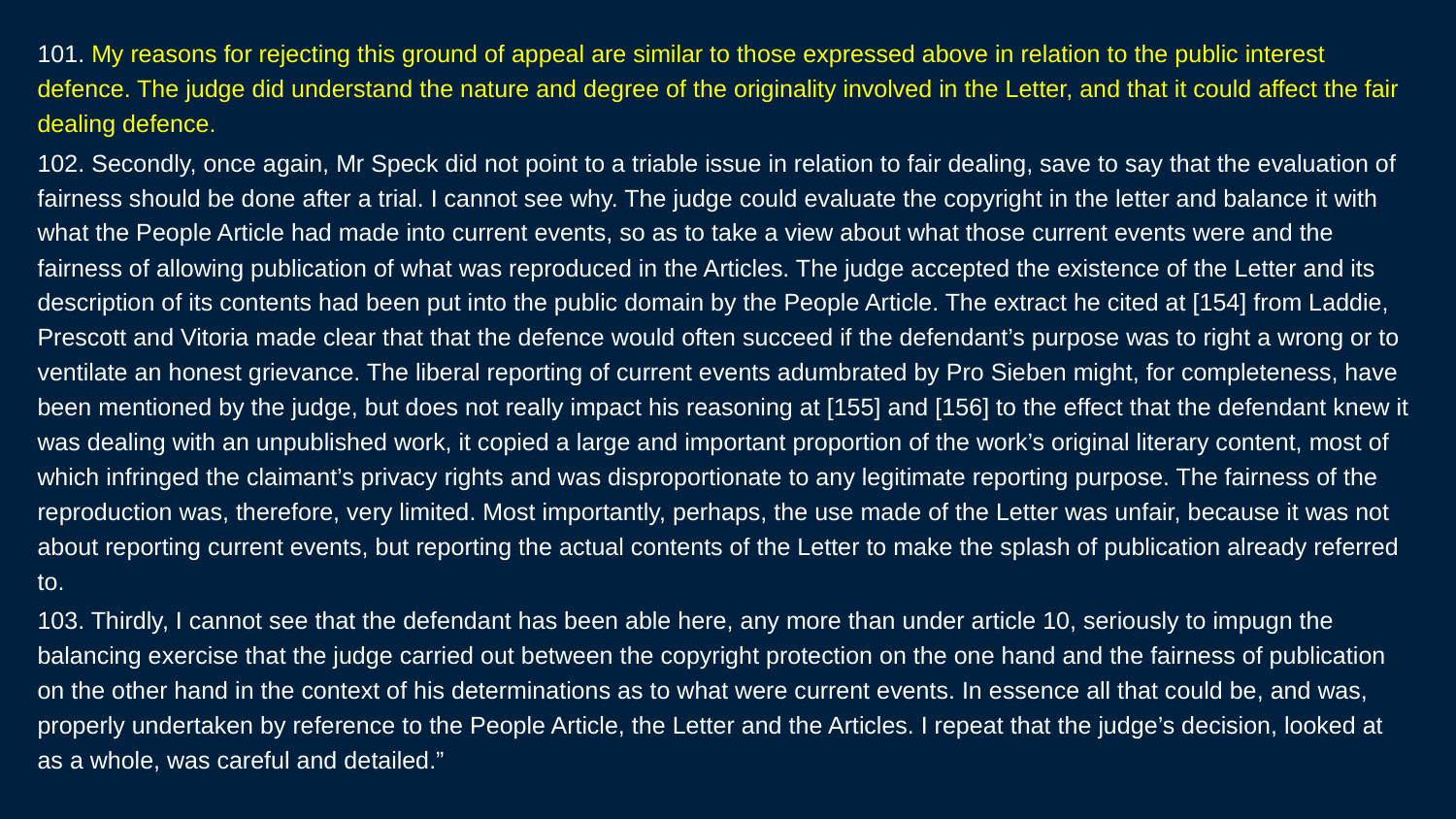

101. My reasons for rejecting this ground of appeal are similar to those expressed above in relation to the public interest defence. The judge did understand the nature and degree of the originality involved in the Letter, and that it could affect the fair dealing defence.
102. Secondly, once again, Mr Speck did not point to a triable issue in relation to fair dealing, save to say that the evaluation of fairness should be done after a trial. I cannot see why. The judge could evaluate the copyright in the letter and balance it with what the People Article had made into current events, so as to take a view about what those current events were and the fairness of allowing publication of what was reproduced in the Articles. The judge accepted the existence of the Letter and its description of its contents had been put into the public domain by the People Article. The extract he cited at [154] from Laddie, Prescott and Vitoria made clear that that the defence would often succeed if the defendant’s purpose was to right a wrong or to ventilate an honest grievance. The liberal reporting of current events adumbrated by Pro Sieben might, for completeness, have been mentioned by the judge, but does not really impact his reasoning at [155] and [156] to the effect that the defendant knew it was dealing with an unpublished work, it copied a large and important proportion of the work’s original literary content, most of which infringed the claimant’s privacy rights and was disproportionate to any legitimate reporting purpose. The fairness of the reproduction was, therefore, very limited. Most importantly, perhaps, the use made of the Letter was unfair, because it was not about reporting current events, but reporting the actual contents of the Letter to make the splash of publication already referred to.
103. Thirdly, I cannot see that the defendant has been able here, any more than under article 10, seriously to impugn the balancing exercise that the judge carried out between the copyright protection on the one hand and the fairness of publication on the other hand in the context of his determinations as to what were current events. In essence all that could be, and was, properly undertaken by reference to the People Article, the Letter and the Articles. I repeat that the judge’s decision, looked at as a whole, was careful and detailed.”